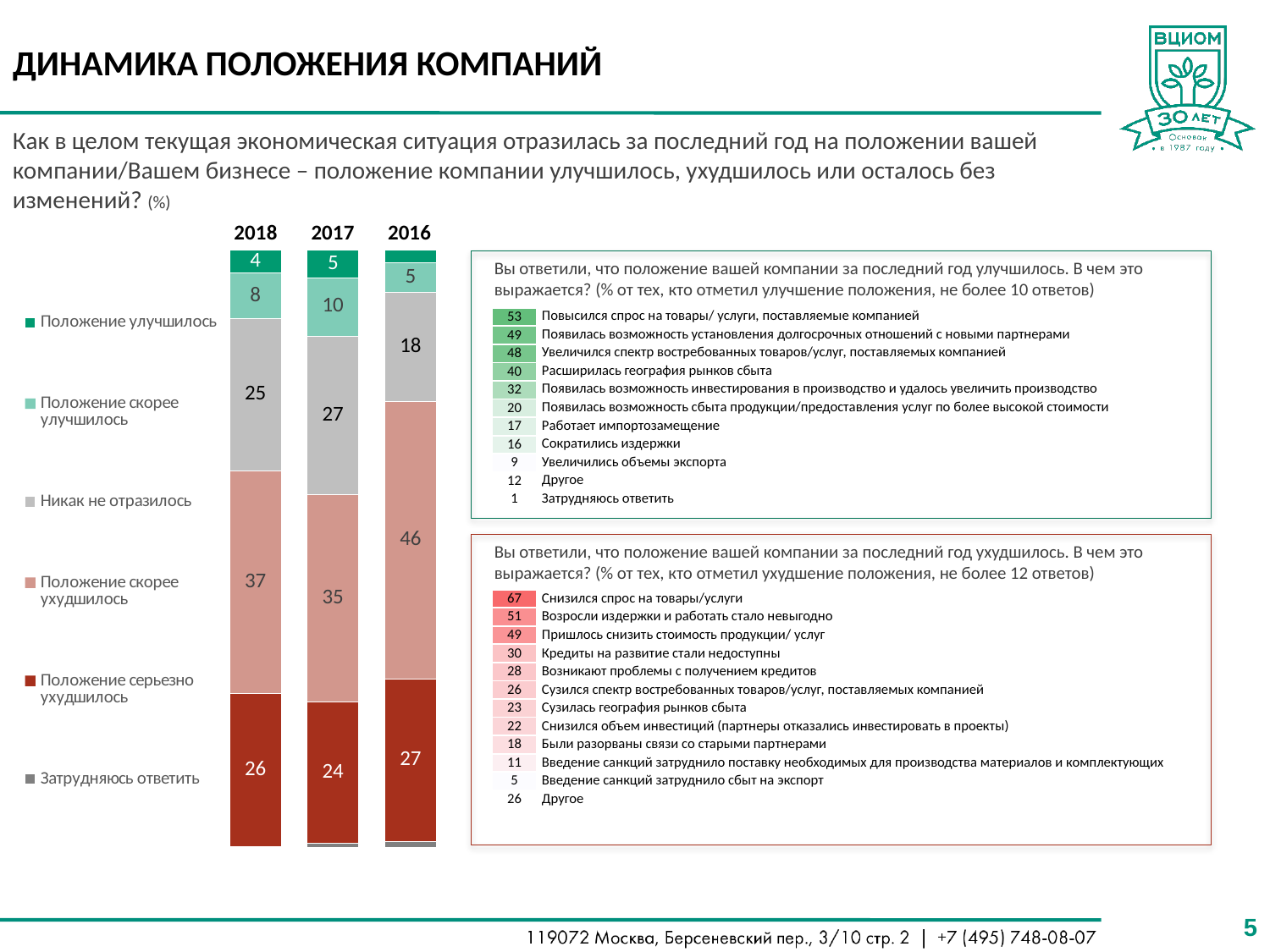

# ДИНАМИКА ПОЛОЖЕНИЯ КОМПАНИЙ
Как в целом текущая экономическая ситуация отразилась за последний год на положении вашей компании/Вашем бизнесе – положение компании улучшилось, ухудшилось или осталось без изменений? (%)
2018
2017
2016

### Chart

| Category | Положение улучшилось | Положение скорее улучшилось | Никак не отразилось | Положение скорее ухудшилось | Положение серьезно ухудшилось | Затрудняюсь ответить |
|---|---|---|---|---|---|---|
| Категория 1 | 3.783012134189864 | 7.70877944325482 | 25.41042112776588 | 37.25910064239829 | 25.62455389007852 | 0.214132762312634 |

### Chart

| Category | Положение улучшилось | Положение скорее улучшилось | Никак не отразилось | Положение скорее ухудшилось | Положение серьезно ухудшилось | Затрудняюсь ответить |
|---|---|---|---|---|---|---|
| Категория 1 | 4.589827130230048 | 9.752125511718505 | 26.54549762701923 | 34.72391207994286 | 23.61112953727718 | 0.777508113813512 |

### Chart

| Category | Положение улучшилось | Положение скорее улучшилось | Никак не отразилось | Положение скорее ухудшилось | Положение серьезно ухудшилось | Затрудняюсь ответить |
|---|---|---|---|---|---|---|
| Категория 1 | 2.0 | 5.0 | 18.0 | 46.0 | 27.0 | 1.0 |

### Chart

| Category | Положение улучшилось | Положение скорее улучшилось | Никак не отразилось | Положение скорее ухудшилось | Положение серьезно ухудшилось | Затрудняюсь ответить |
|---|---|---|---|---|---|---|
| Категория 1 | None | None | None | None | None | None |
Вы ответили, что положение вашей компании за последний год улучшилось. В чем это выражается? (% от тех, кто отметил улучшение положения, не более 10 ответов)
| 53 | Повысился спрос на товары/ услуги, поставляемые компанией |
| --- | --- |
| 49 | Появилась возможность установления долгосрочных отношений с новыми партнерами |
| 48 | Увеличился спектр востребованных товаров/услуг, поставляемых компанией |
| 40 | Расширилась география рынков сбыта |
| 32 | Появилась возможность инвестирования в производство и удалось увеличить производство |
| 20 | Появилась возможность сбыта продукции/предоставления услуг по более высокой стоимости |
| 17 | Работает импортозамещение |
| 16 | Сократились издержки |
| 9 | Увеличились объемы экспорта |
| 12 | Другое |
| 1 | Затрудняюсь ответить |

Вы ответили, что положение вашей компании за последний год ухудшилось. В чем это выражается? (% от тех, кто отметил ухудшение положения, не более 12 ответов)
| 67 | Снизился спрос на товары/услуги |
| --- | --- |
| 51 | Возросли издержки и работать стало невыгодно |
| 49 | Пришлось снизить стоимость продукции/ услуг |
| 30 | Кредиты на развитие стали недоступны |
| 28 | Возникают проблемы с получением кредитов |
| 26 | Сузился спектр востребованных товаров/услуг, поставляемых компанией |
| 23 | Сузилась география рынков сбыта |
| 22 | Снизился объем инвестиций (партнеры отказались инвестировать в проекты) |
| 18 | Были разорваны связи со старыми партнерами |
| 11 | Введение санкций затруднило поставку необходимых для производства материалов и комплектующих |
| 5 | Введение санкций затруднило сбыт на экспорт |
| 26 | Другое |